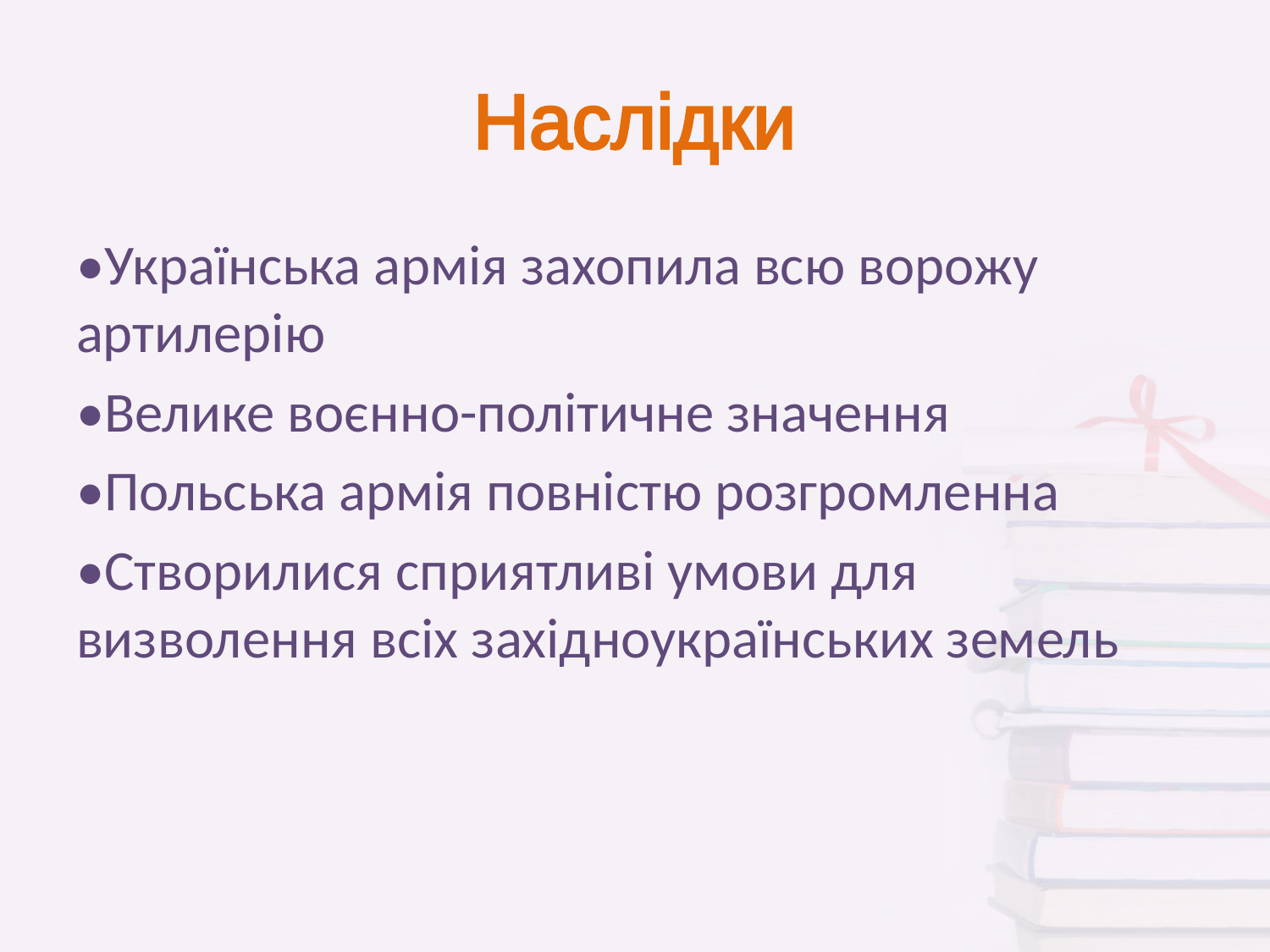

# Наслідки
•Українська армія захопила всю ворожу артилерію
•Велике воєнно-політичне значення
•Польська армія повністю розгромленна
•Створилися сприятливі умови для визволення всіх західноукраїнських земель